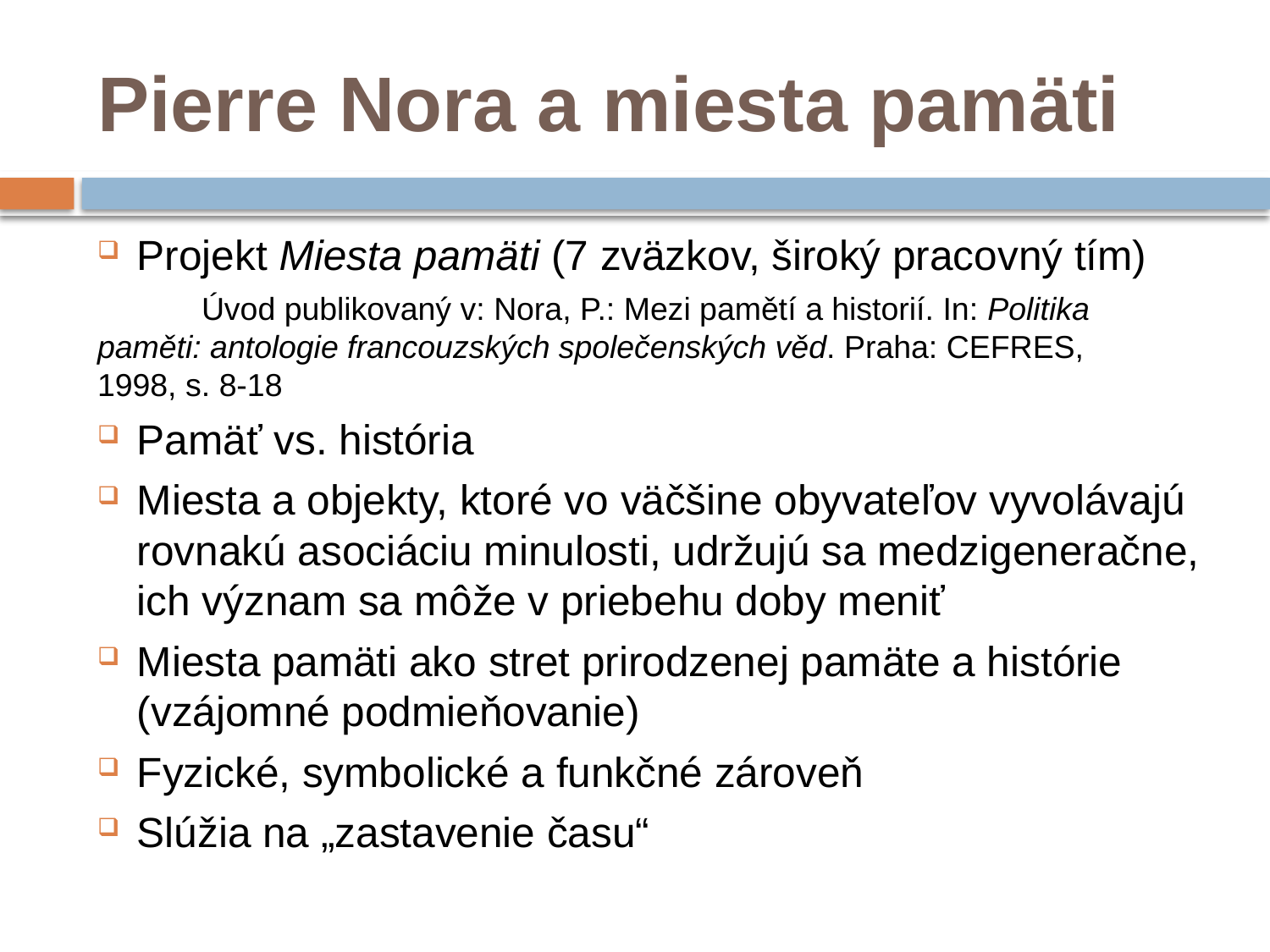

# Pierre Nora a miesta pamäti
Projekt Miesta pamäti (7 zväzkov, široký pracovný tím)
	Úvod publikovaný v: Nora, P.: Mezi pamětí a historií. In: Politika 	paměti: antologie francouzských společenských věd. Praha: CEFRES, 	1998, s. 8-18
Pamäť vs. história
Miesta a objekty, ktoré vo väčšine obyvateľov vyvolávajú rovnakú asociáciu minulosti, udržujú sa medzigeneračne, ich význam sa môže v priebehu doby meniť
Miesta pamäti ako stret prirodzenej pamäte a histórie (vzájomné podmieňovanie)
Fyzické, symbolické a funkčné zároveň
Slúžia na „zastavenie času“